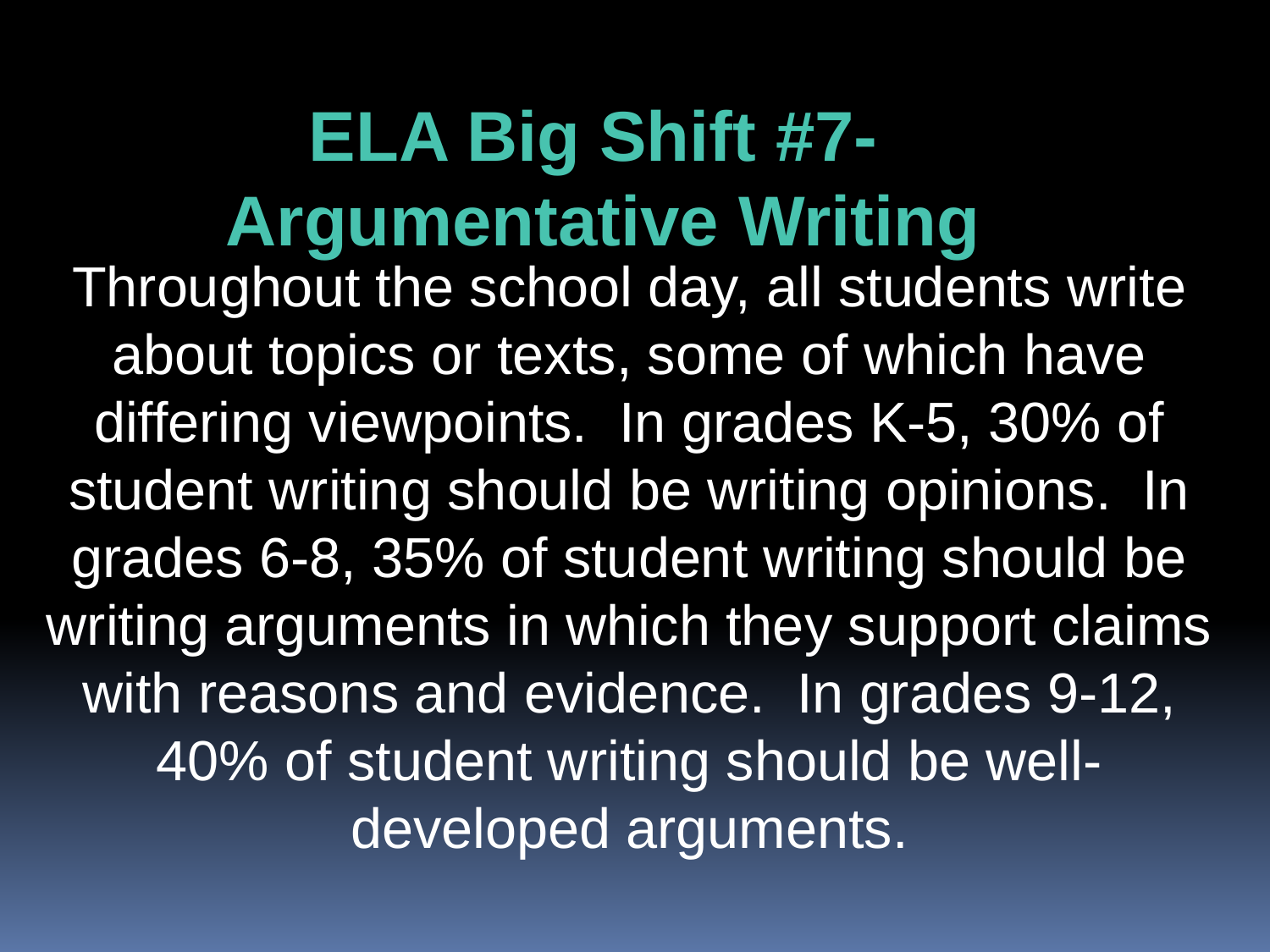

ELA Big Shift #7-
Argumentative Writing
Throughout the school day, all students write about topics or texts, some of which have differing viewpoints.  In grades K-5, 30% of student writing should be writing opinions.  In grades 6-8, 35% of student writing should be writing arguments in which they support claims with reasons and evidence.  In grades 9-12, 40% of student writing should be well-developed arguments.